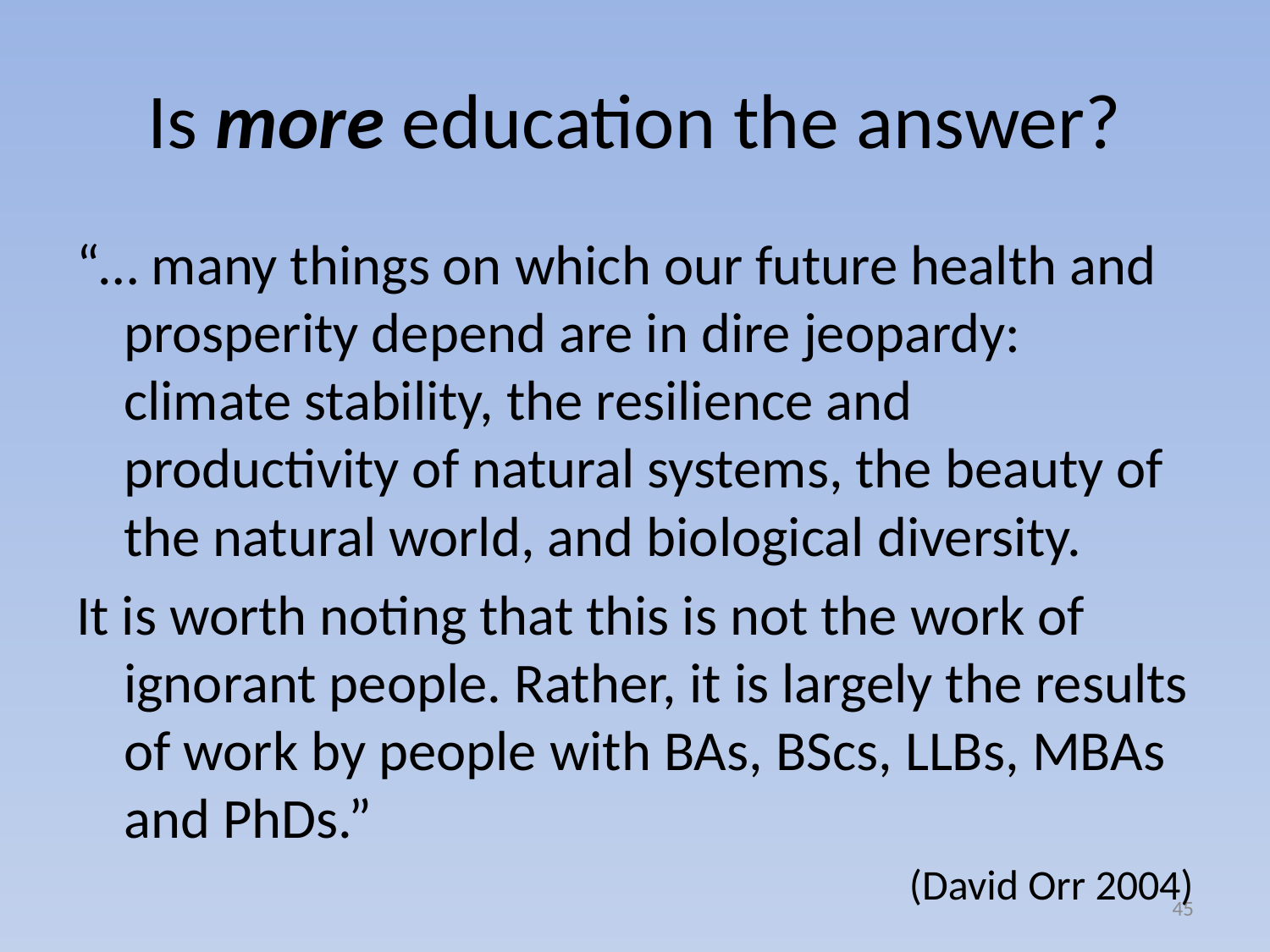

# Is more education the answer?
“… many things on which our future health and prosperity depend are in dire jeopardy: climate stability, the resilience and productivity of natural systems, the beauty of the natural world, and biological diversity.
It is worth noting that this is not the work of ignorant people. Rather, it is largely the results of work by people with BAs, BScs, LLBs, MBAs and PhDs.”
(David Orr 2004)
45